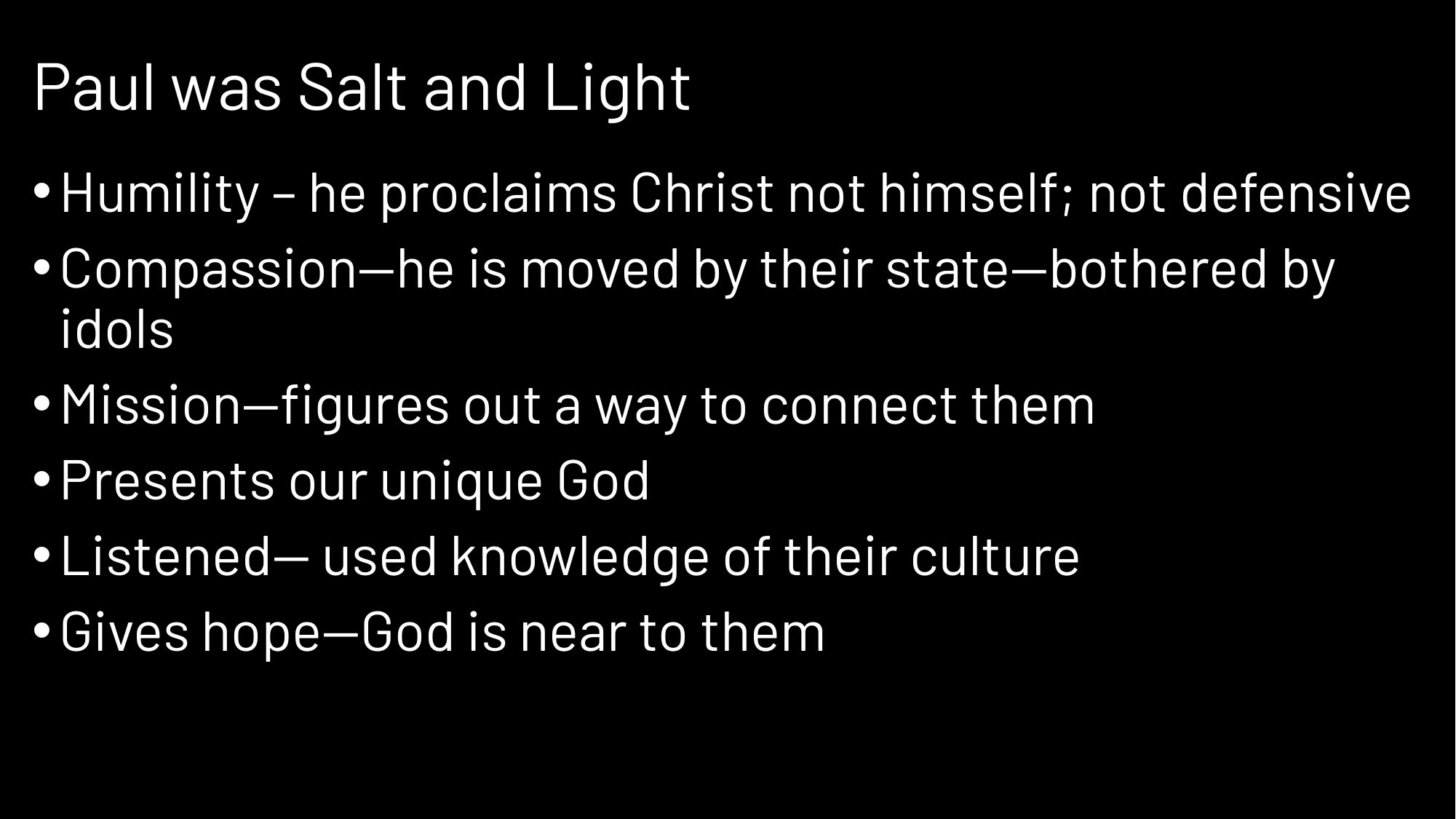

# Paul was Salt and Light
Humility – he proclaims Christ not himself; not defensive
Compassion—he is moved by their state—bothered by idols
Mission—figures out a way to connect them
Presents our unique God
Listened— used knowledge of their culture
Gives hope—God is near to them